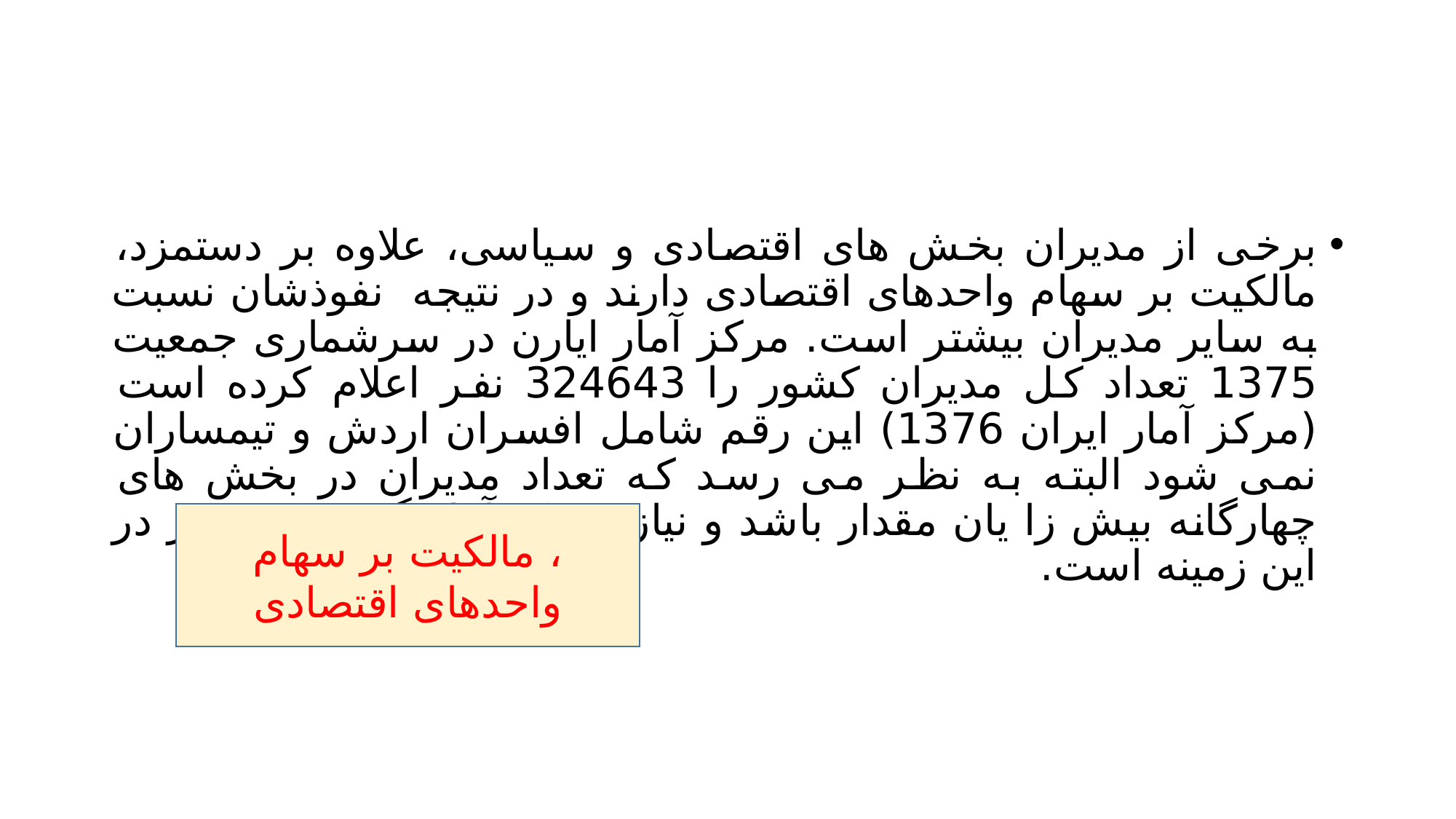

#
برخی از مدیران بخش های اقتصادی و سیاسی، علاوه بر دستمزد، مالکیت بر سهام واحدهای اقتصادی دارند و در نتیجه  نفوذشان نسبت به سایر مدیران بیشتر است. مرکز آمار ایارن در سرشماری جمعیت 1375 تعداد کل مدیران کشور را 324643 نفر اعلام کرده است (مرکز آمار ایران 1376) این رقم شامل افسران اردش و تیمساران نمی شود البته به نظر می رسد که تعداد مدیران در بخش های چهارگانه بیش زا یان مقدار باشد و نیاز به یک آمار گیری دقیق تر در این زمینه است.
، مالکیت بر سهام واحدهای اقتصادی